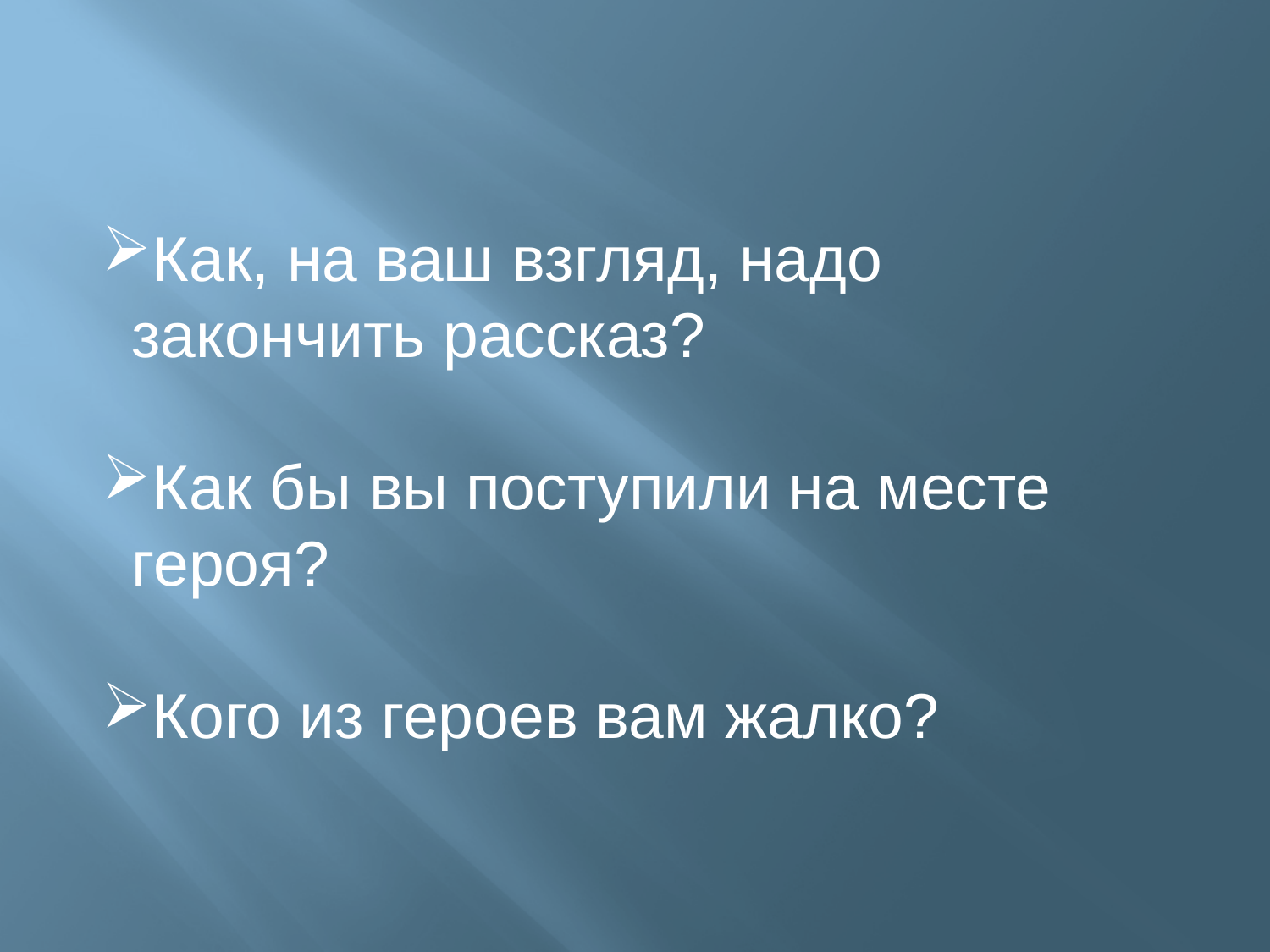

Как, на ваш взгляд, надо закончить рассказ?

Как бы вы поступили на месте героя?

Кого из героев вам жалко?